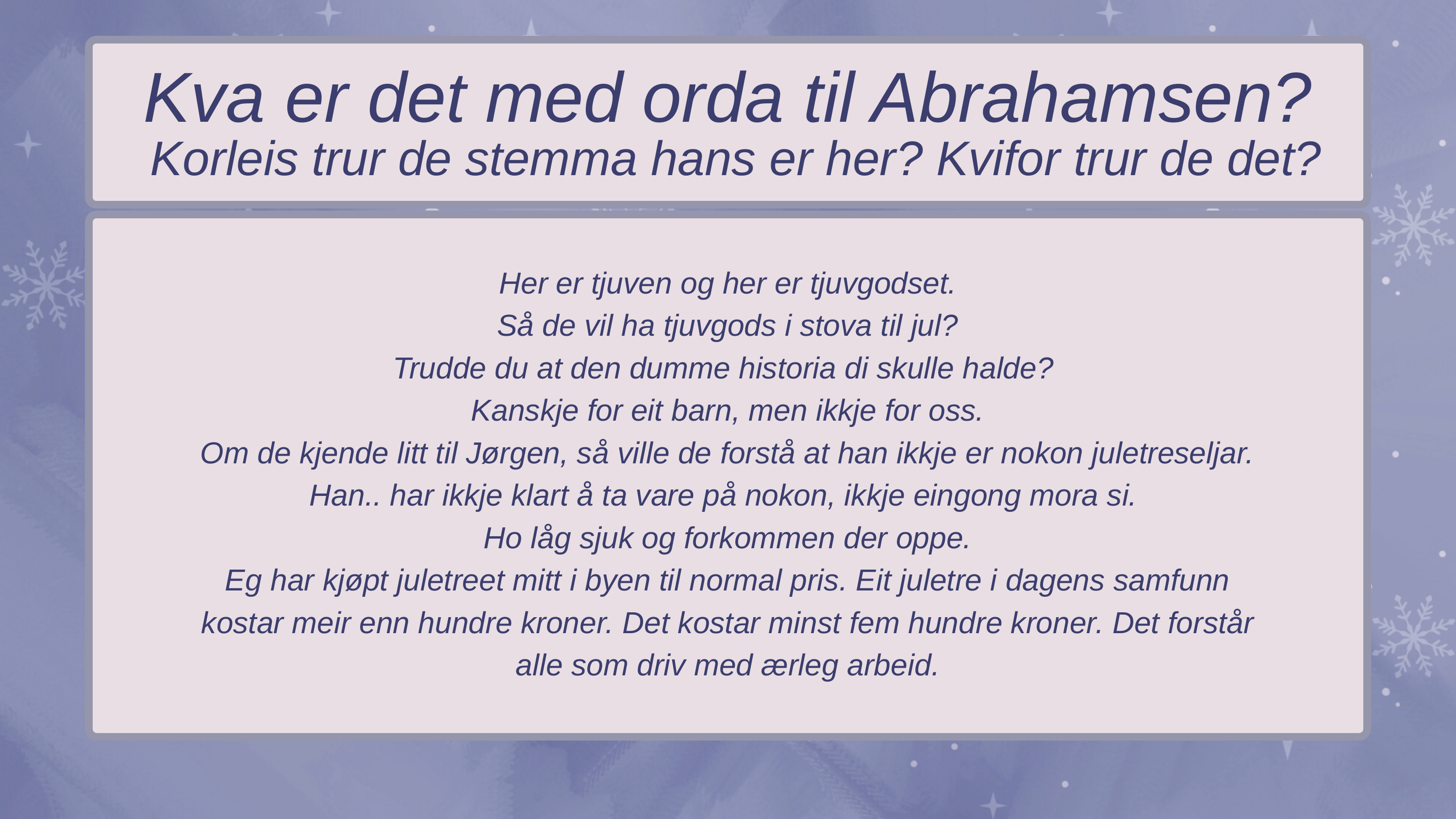

Kva er det med orda til Abrahamsen?
 Korleis trur de stemma hans er her? Kvifor trur de det?

Her er tjuven og her er tjuvgodset.
Så de vil ha tjuvgods i stova til jul?
Trudde du at den dumme historia di skulle halde?
Kanskje for eit barn, men ikkje for oss.
Om de kjende litt til Jørgen, så ville de forstå at han ikkje er nokon juletreseljar. Han.. har ikkje klart å ta vare på nokon, ikkje eingong mora si.
Ho låg sjuk og forkommen der oppe.
Eg har kjøpt juletreet mitt i byen til normal pris. Eit juletre i dagens samfunn kostar meir enn hundre kroner. Det kostar minst fem hundre kroner. Det forstår alle som driv med ærleg arbeid.